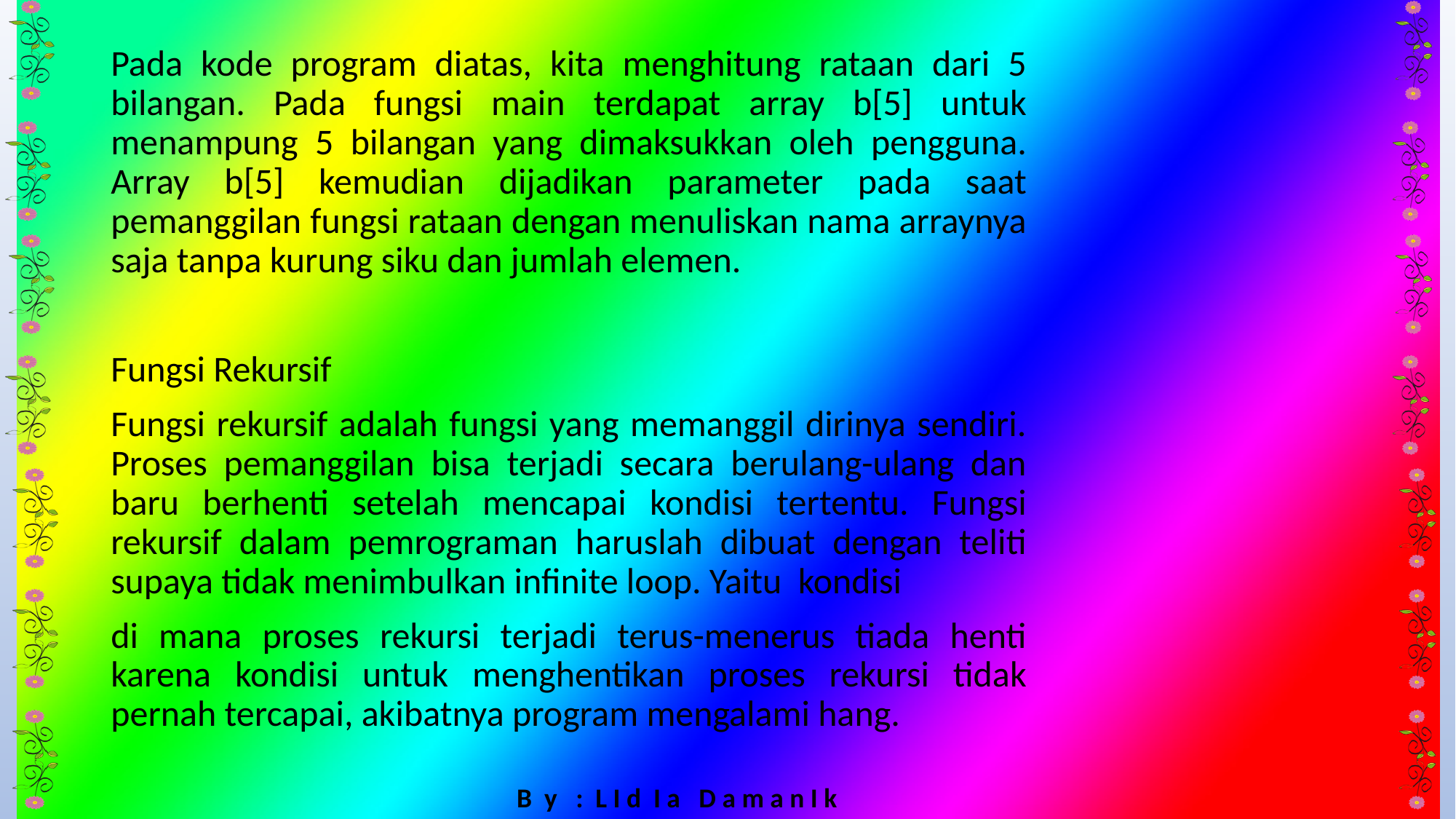

Pada kode program diatas, kita menghitung rataan dari 5 bilangan. Pada fungsi main terdapat array b[5] untuk menampung 5 bilangan yang dimaksukkan oleh pengguna. Array b[5] kemudian dijadikan parameter pada saat pemanggilan fungsi rataan dengan menuliskan nama arraynya saja tanpa kurung siku dan jumlah elemen.

Fungsi Rekursif
Fungsi rekursif adalah fungsi yang memanggil dirinya sendiri. Proses pemanggilan bisa terjadi secara berulang-ulang dan baru berhenti setelah mencapai kondisi tertentu. Fungsi rekursif dalam pemrograman haruslah dibuat dengan teliti supaya tidak menimbulkan infinite loop. Yaitu  kondisi
di mana proses rekursi terjadi terus-menerus tiada henti karena kondisi untuk menghentikan proses rekursi tidak pernah tercapai, akibatnya program mengalami hang.